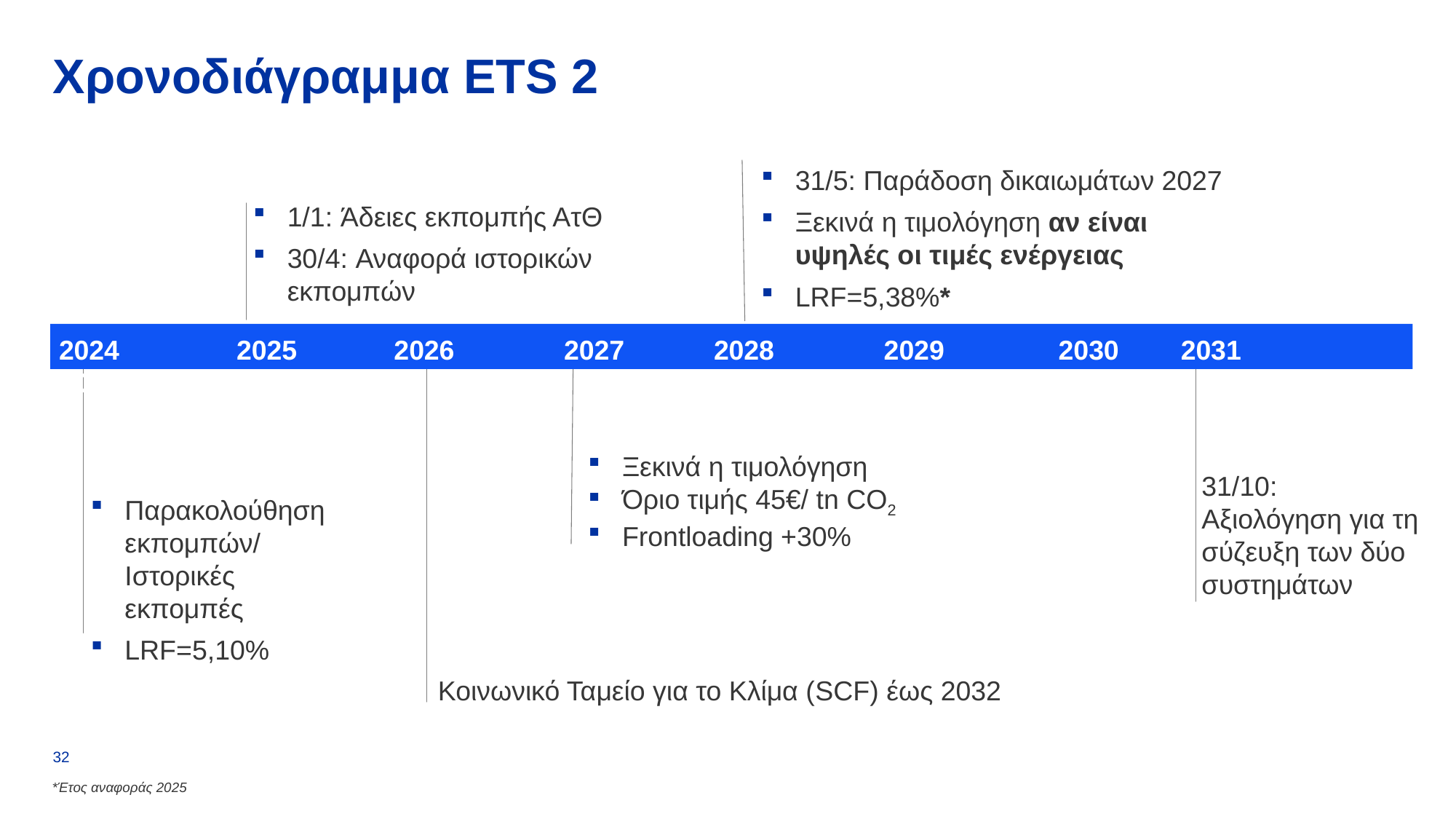

# Χρονοδιάγραμμα ETS 2
31/5: Παράδοση δικαιωμάτων 2027
Ξεκινά η τιμολόγηση αν είναι υψηλές οι τιμές ενέργειας
LRF=5,38%*
1/1: Άδειες εκπομπής ΑτΘ
30/4: Αναφορά ιστορικών εκπομπών

2024	         2025	 2026	         2027	2028	        2029               2030	    2031              2032
Ξεκινά η τιμολόγηση
Όριο τιμής 45€/ tn CO2
Frontloading +30%
31/10: Αξιολόγηση για τη σύζευξη των δύο συστημάτων
Παρακολούθηση εκπομπών/ Ιστορικές εκπομπές
LRF=5,10%
Κοινωνικό Ταμείο για το Κλίμα (SCF) έως 2032
32
*Έτος αναφοράς 2025